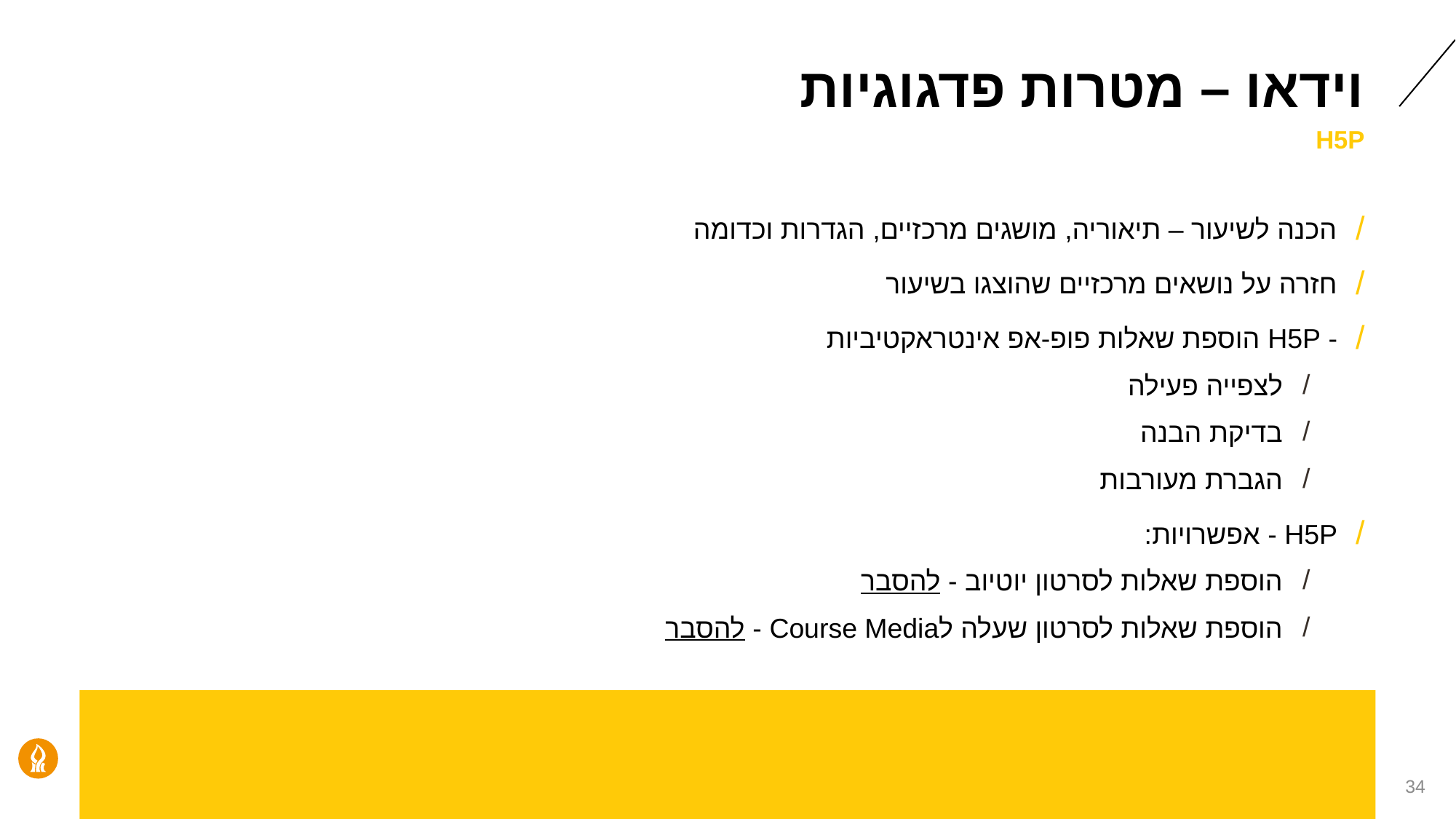

# וידאו – מטרות פדגוגיות
H5P
הכנה לשיעור – תיאוריה, מושגים מרכזיים, הגדרות וכדומה
חזרה על נושאים מרכזיים שהוצגו בשיעור
- H5P הוספת שאלות פופ-אפ אינטראקטיביות
לצפייה פעילה
בדיקת הבנה
הגברת מעורבות
H5P - אפשרויות:
הוספת שאלות לסרטון יוטיוב - להסבר
הוספת שאלות לסרטון שעלה לCourse Media - להסבר
34